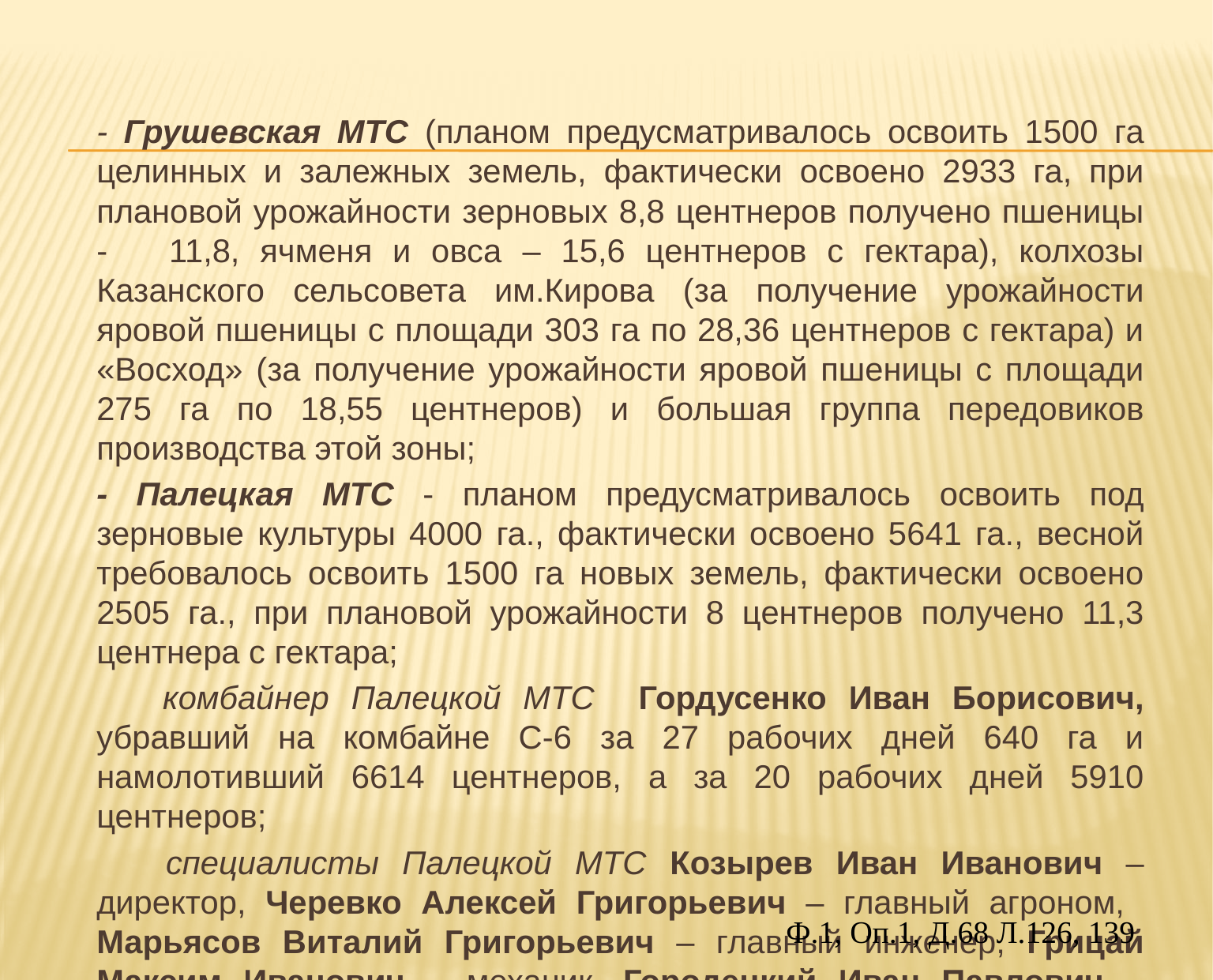

- Грушевская МТС (планом предусматривалось освоить 1500 га целинных и залежных земель, фактически освоено 2933 га, при плановой урожайности зерновых 8,8 центнеров получено пшеницы -   11,8, ячменя и овса – 15,6 центнеров с гектара), колхозы Казанского сельсовета им.Кирова (за получение урожайности яровой пшеницы с площади 303 га по 28,36 центнеров с гектара) и «Восход» (за получение урожайности яровой пшеницы с площади 275 га по 18,55 центнеров) и большая группа передовиков производства этой зоны;
- Палецкая МТС - планом предусматривалось освоить под зерновые культуры 4000 га., фактически освоено 5641 га., весной требовалось освоить 1500 га новых земель, фактически освоено 2505 га., при плановой урожайности 8 центнеров получено 11,3 центнера с гектара;
   комбайнер Палецкой МТС  Гордусенко Иван Борисович, убравший на комбайне С-6 за 27 рабочих дней 640 га и намолотивший 6614 центнеров, а за 20 рабочих дней 5910 центнеров;
   специалисты Палецкой МТС Козырев Иван Иванович – директор, Черевко Алексей Григорьевич – главный агроном,  Марьясов Виталий Григорьевич – главный инженер, Грицай Максим Иванович – механик, Городецкий Иван Павлович – агроном, Мащенко Федор Дмитриевич – заведующий МТМ;
Ф.1, Оп.1, Д.68 Л.126, 139